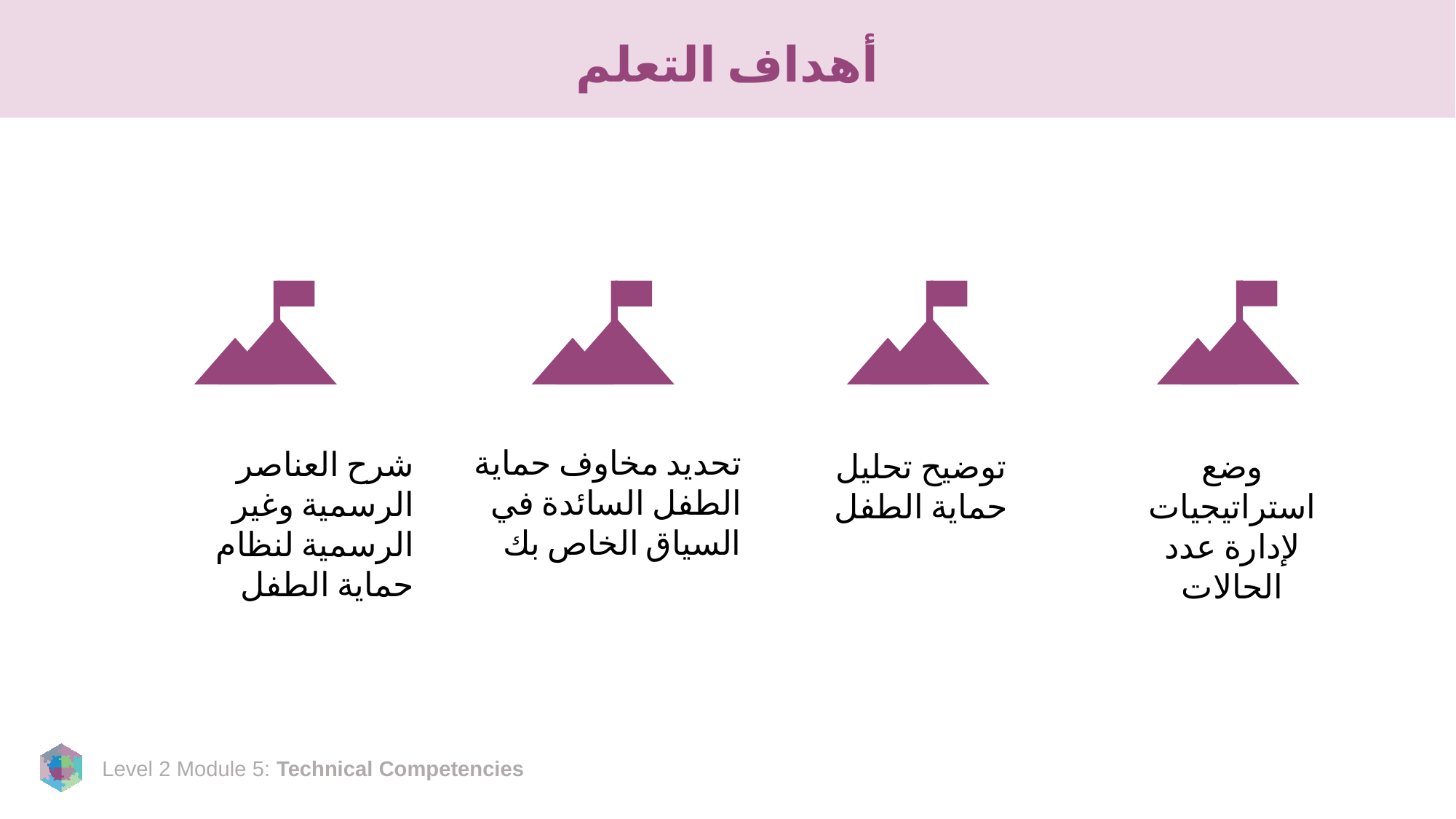

# أهداف التعلم

تحديد مخاوف حماية الطفل السائدة في السياق الخاص بك
شرح العناصر الرسمية وغير الرسمية لنظام حماية الطفل
توضيح تحليل حماية الطفل
وضع استراتيجيات لإدارة عدد الحالات